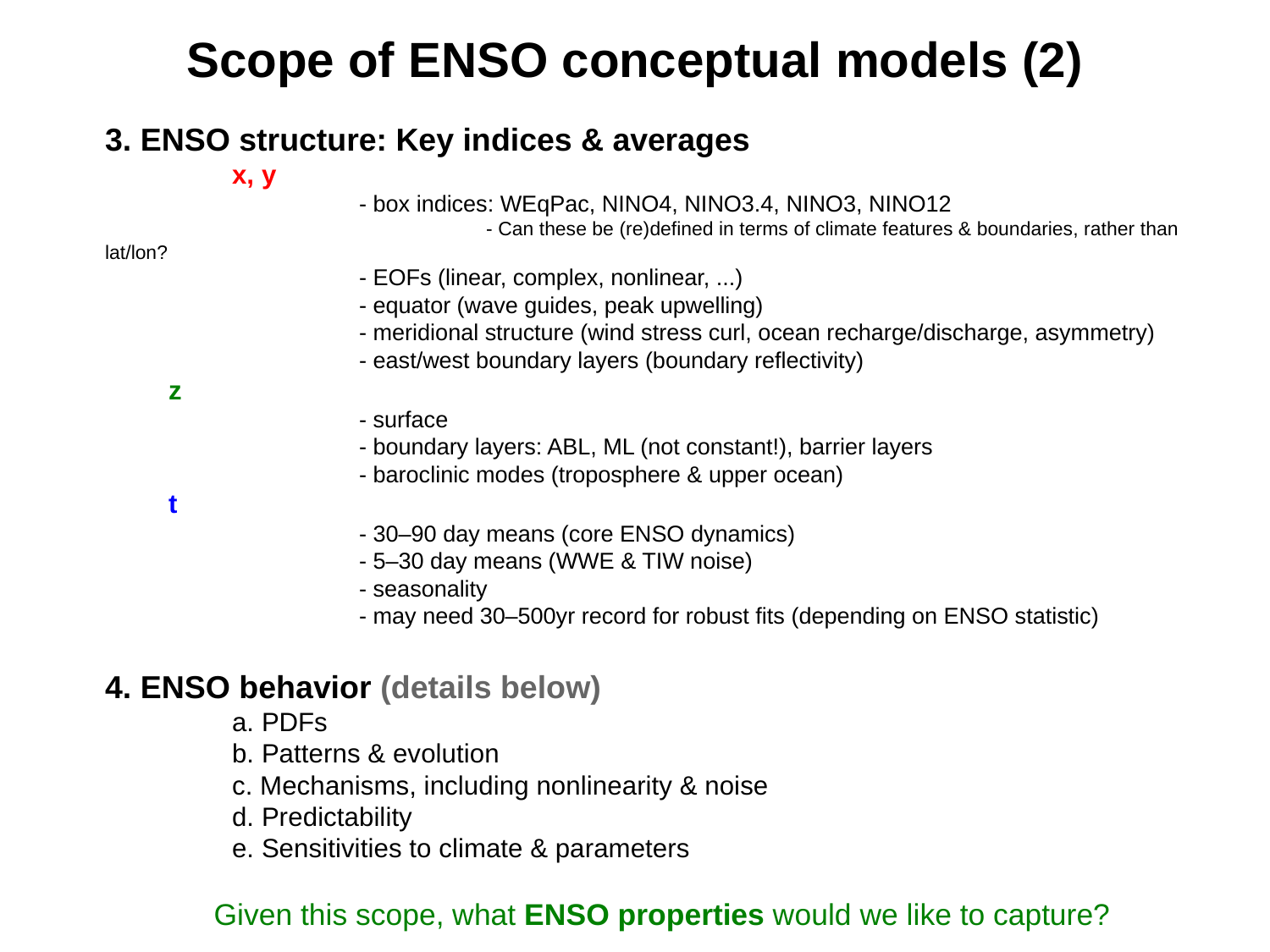

Scope of ENSO conceptual models (2)
3. ENSO structure: Key indices & averages
	x, y
		- box indices: WEqPac, NINO4, NINO3.4, NINO3, NINO12
			- Can these be (re)defined in terms of climate features & boundaries, rather than lat/lon?
		- EOFs (linear, complex, nonlinear, ...)
		- equator (wave guides, peak upwelling)
		- meridional structure (wind stress curl, ocean recharge/discharge, asymmetry)
		- east/west boundary layers (boundary reflectivity)
z
		- surface
		- boundary layers: ABL, ML (not constant!), barrier layers
		- baroclinic modes (troposphere & upper ocean)
t
		- 30–90 day means (core ENSO dynamics)
		- 5–30 day means (WWE & TIW noise)
		- seasonality
		- may need 30–500yr record for robust fits (depending on ENSO statistic)

4. ENSO behavior (details below)
	a. PDFs
	b. Patterns & evolution
	c. Mechanisms, including nonlinearity & noise
	d. Predictability
	e. Sensitivities to climate & parameters

Given this scope, what ENSO properties would we like to capture?